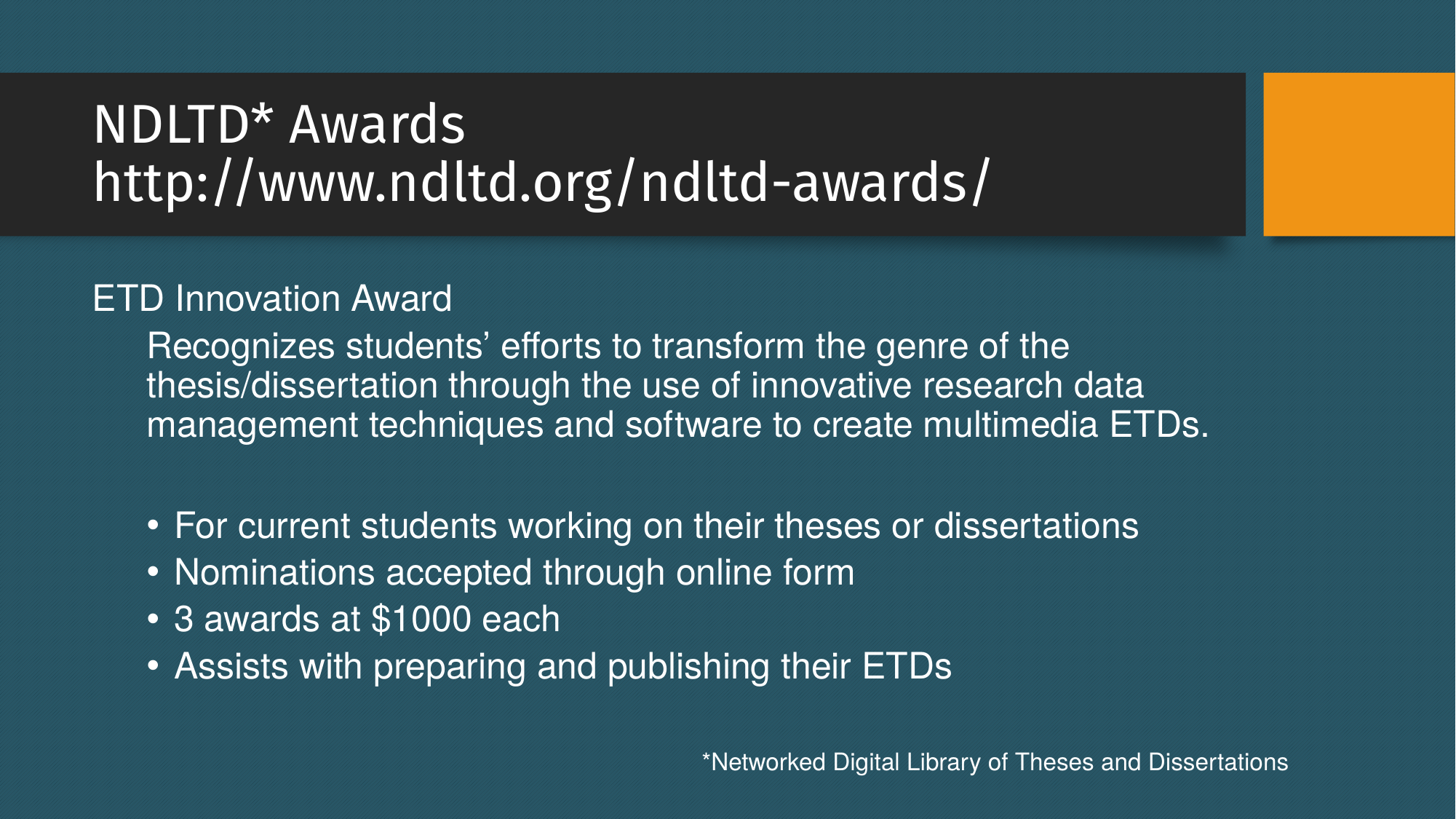

# NDLTD* Awards http://www.ndltd.org/ndltd-awards/
ETD Innovation Award
Recognizes students’ efforts to transform the genre of the thesis/dissertation through the use of innovative research data management techniques and software to create multimedia ETDs.

For current students working on their theses or dissertations
Nominations accepted through online form
3 awards at $1000 each
Assists with preparing and publishing their ETDs

*Networked Digital Library of Theses and Dissertations